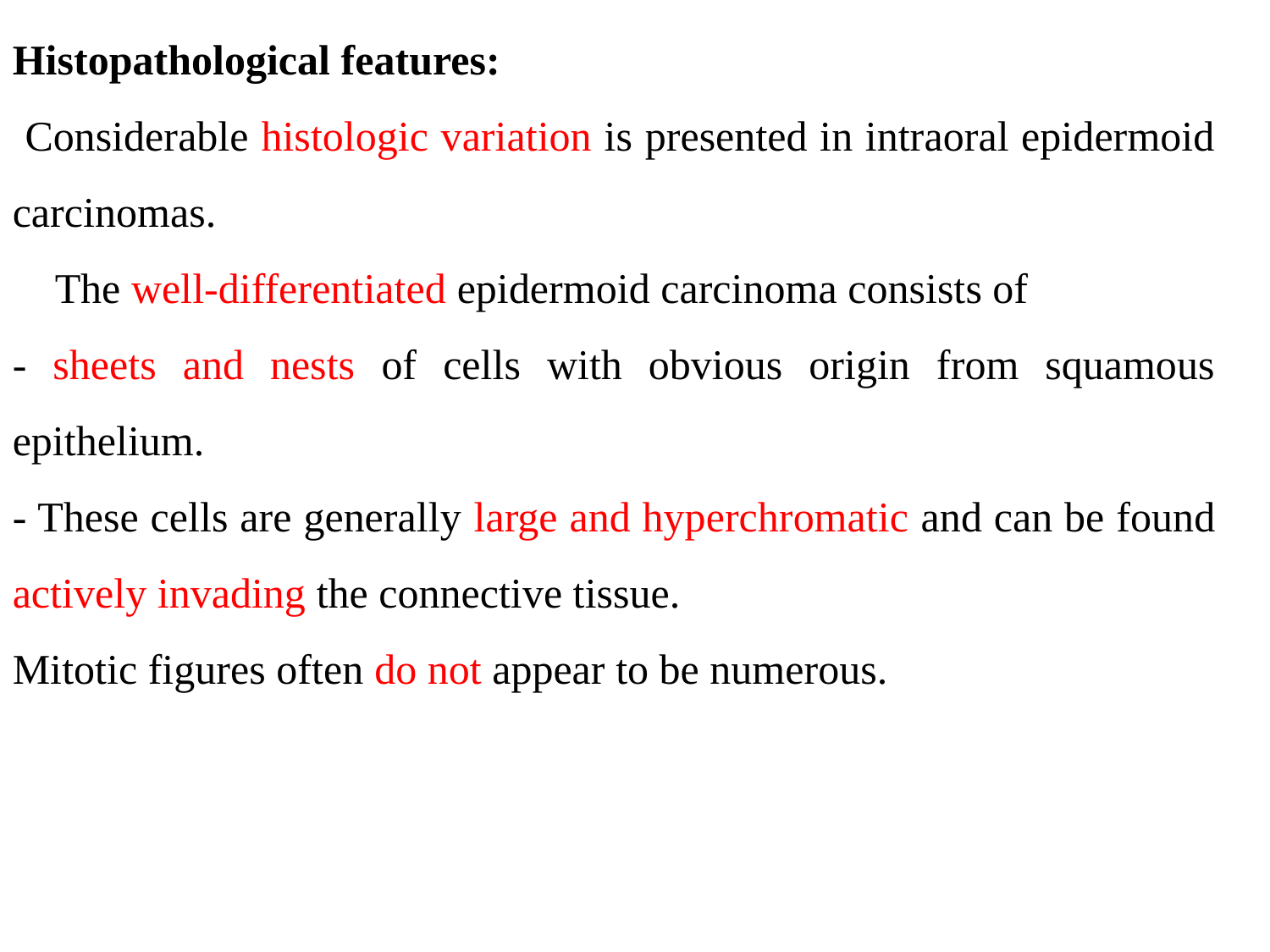

Histopathological features:
 Considerable histologic variation is presented in intraoral epidermoid carcinomas.
    The well-differentiated epidermoid carcinoma consists of
- sheets and nests of cells with obvious origin from squamous epithelium.
- These cells are generally large and hyperchromatic and can be found actively invading the connective tissue.
Mitotic figures often do not appear to be numerous.